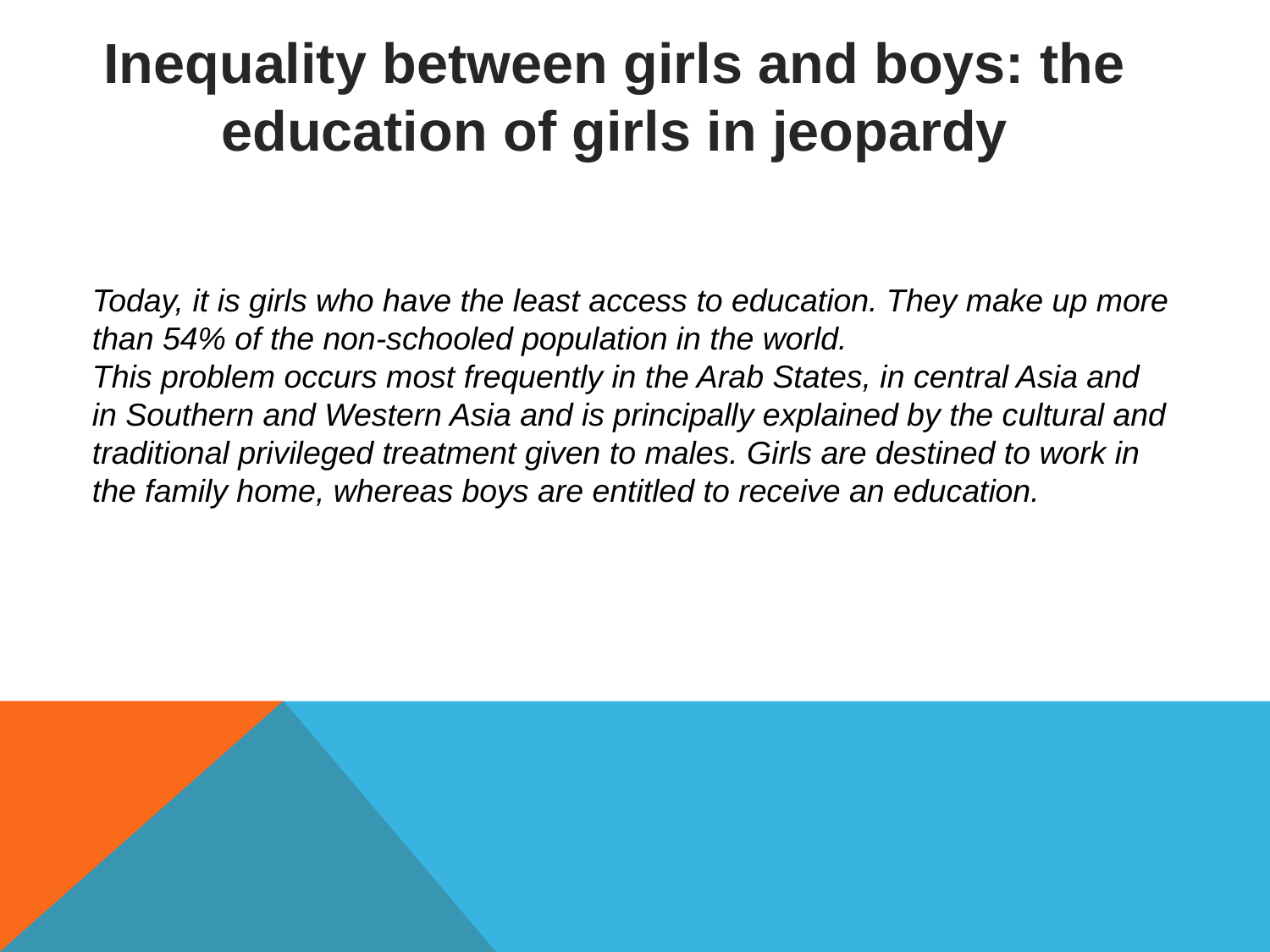

Inequality between girls and boys: the education of girls in jeopardy
Today, it is girls who have the least access to education. They make up more than 54% of the non-schooled population in the world.
This problem occurs most frequently in the Arab States, in central Asia and in Southern and Western Asia and is principally explained by the cultural and traditional privileged treatment given to males. Girls are destined to work in the family home, whereas boys are entitled to receive an education.